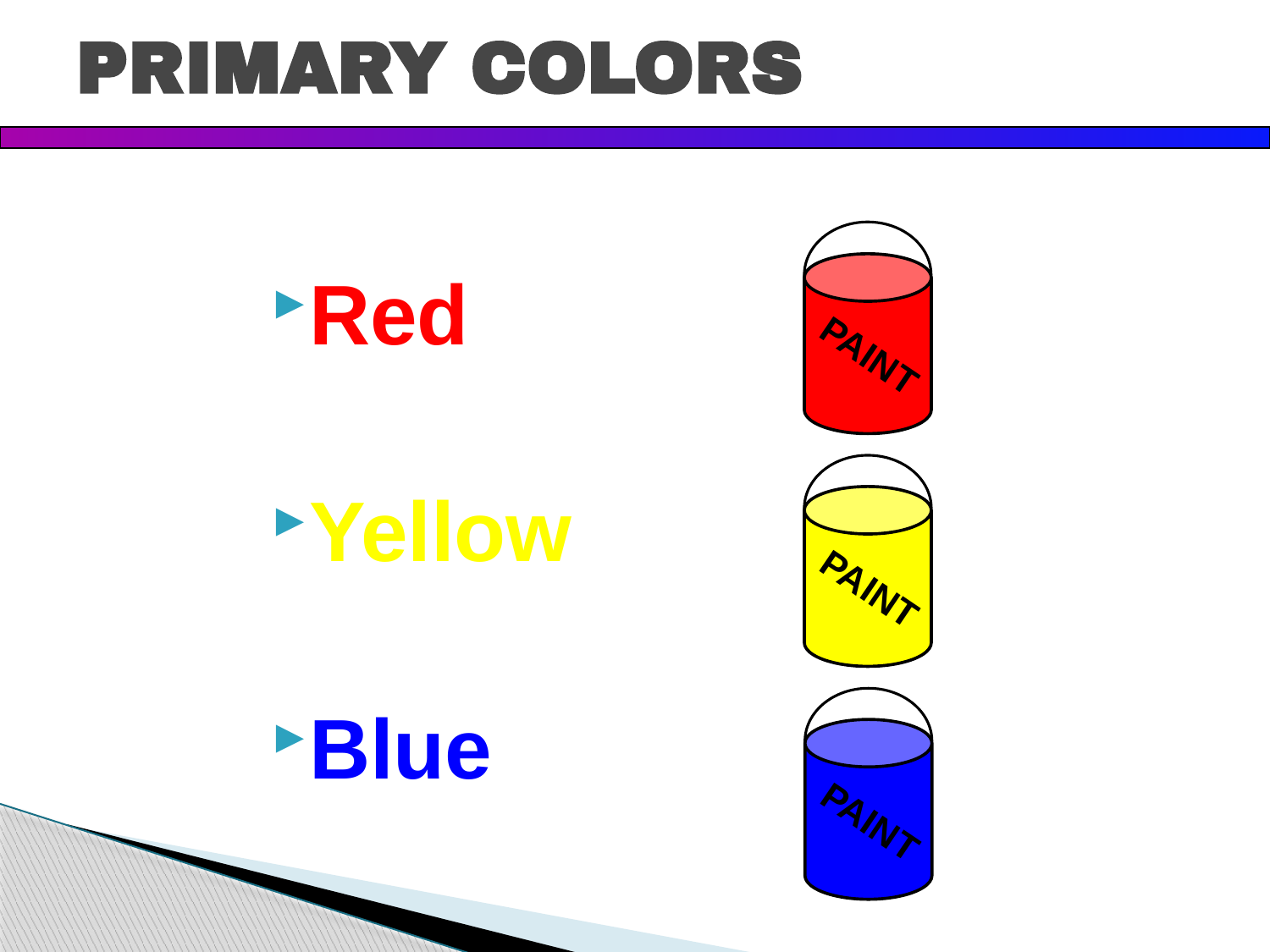

# PRIMARY COLORS

Red

Yellow

Blue

PAINT

PAINT

PAINT